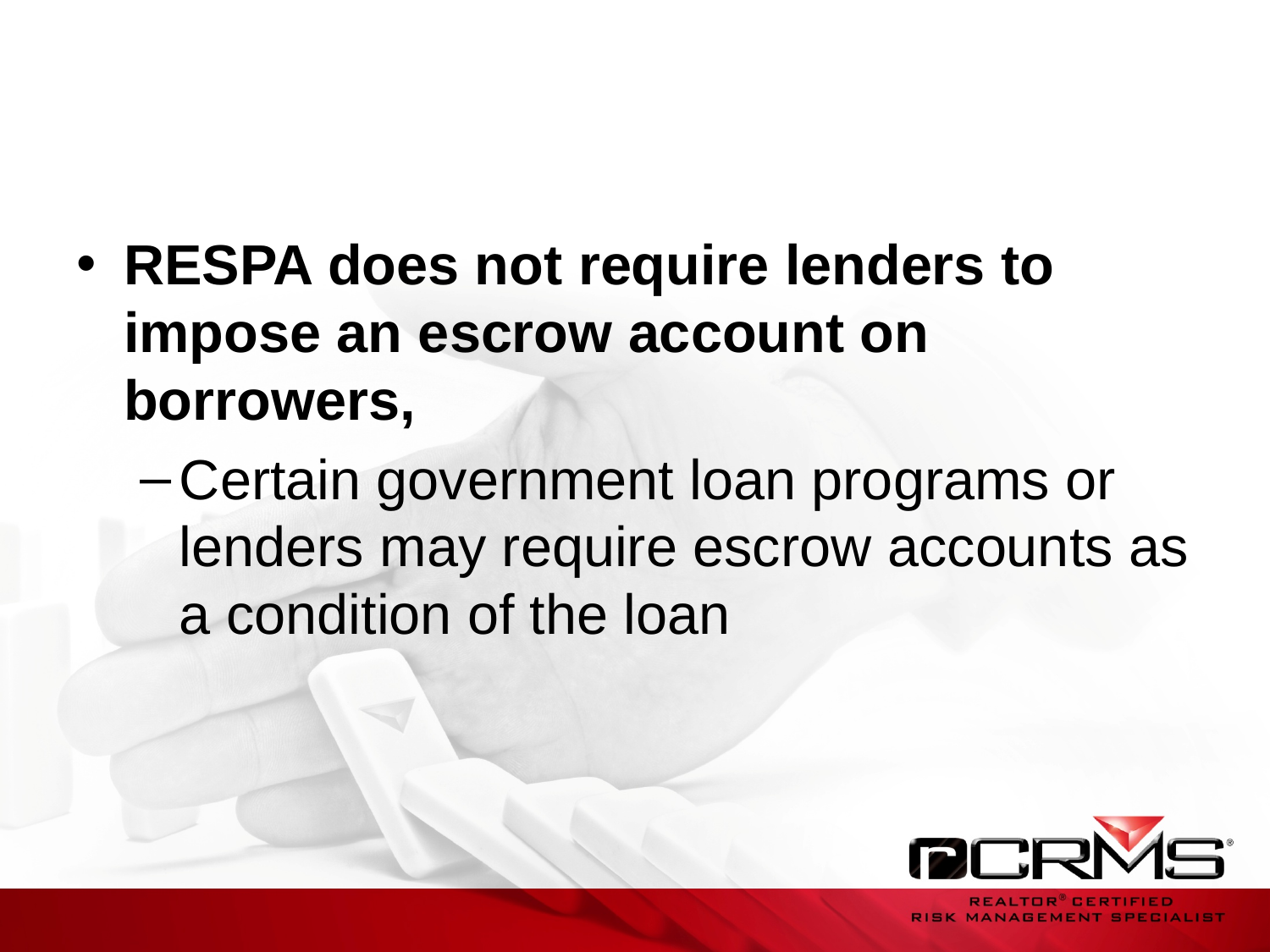

RESPA does not require lenders to impose an escrow account on borrowers,
Certain government loan programs or lenders may require escrow accounts as a condition of the loan